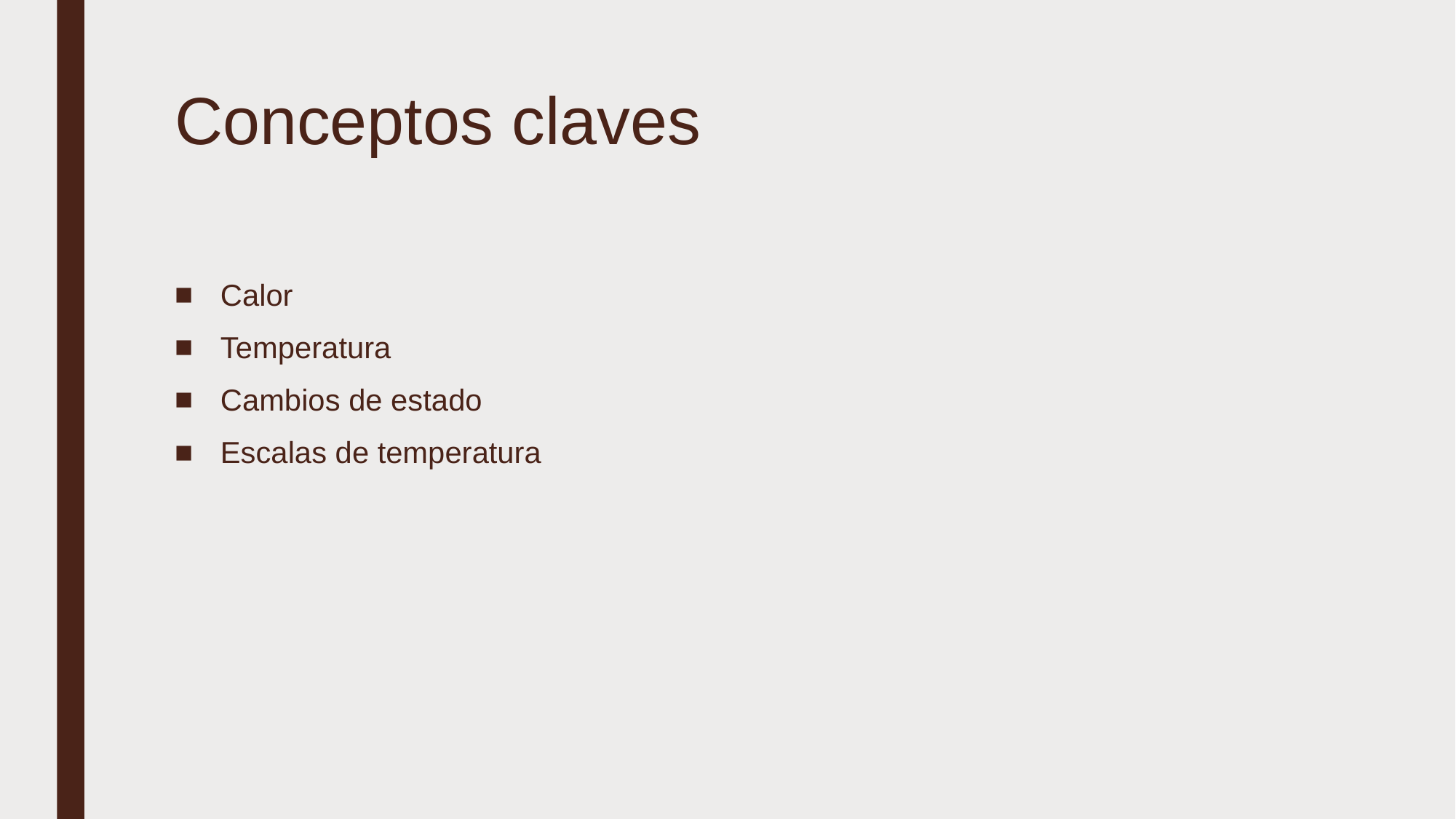

# Conceptos claves
Calor
Temperatura
Cambios de estado
Escalas de temperatura